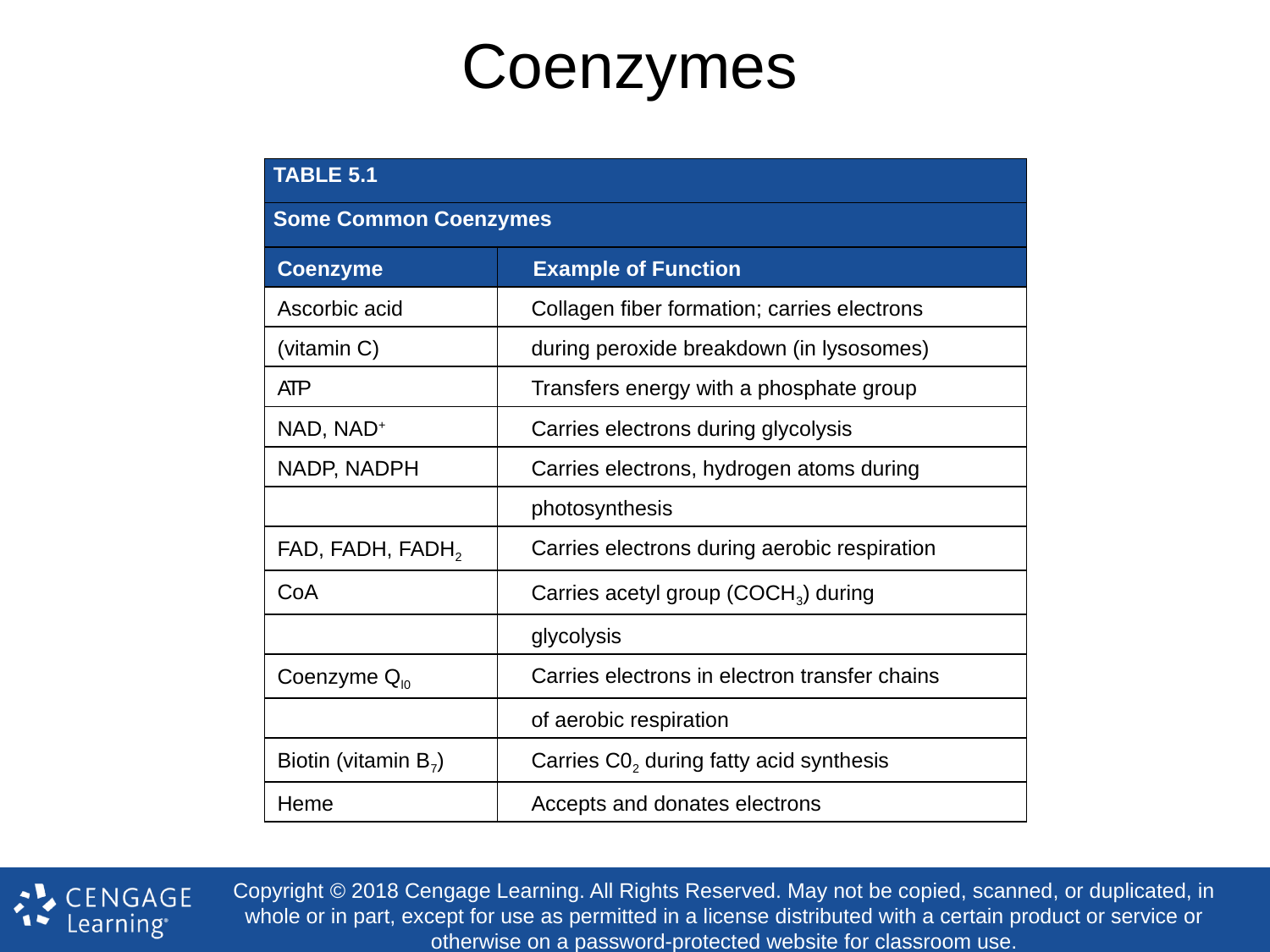

# Coenzymes
| TABLE 5.1 |
| --- |
| Some Common Coenzymes |
| Coenzyme | Example of Function |
| --- | --- |
| Ascorbic acid | Collagen fiber formation; carries electrons |
| (vitamin C) | during peroxide breakdown (in lysosomes) |
| ATP | Transfers energy with a phosphate group |
| NAD, NAD+ | Carries electrons during glycolysis |
| NADP, NADPH | Carries electrons, hydrogen atoms during |
|  | photosynthesis |
| FAD, FADH, FADH2 | Carries electrons during aerobic respiration |
| CoA | Carries acetyl group (COCH3) during |
|  | glycolysis |
| Coenzyme Ql0 | Carries electrons in electron transfer chains |
|  | of aerobic respiration |
| Biotin (vitamin B7) | Carries C02 during fatty acid synthesis |
| Heme | Accepts and donates electrons |